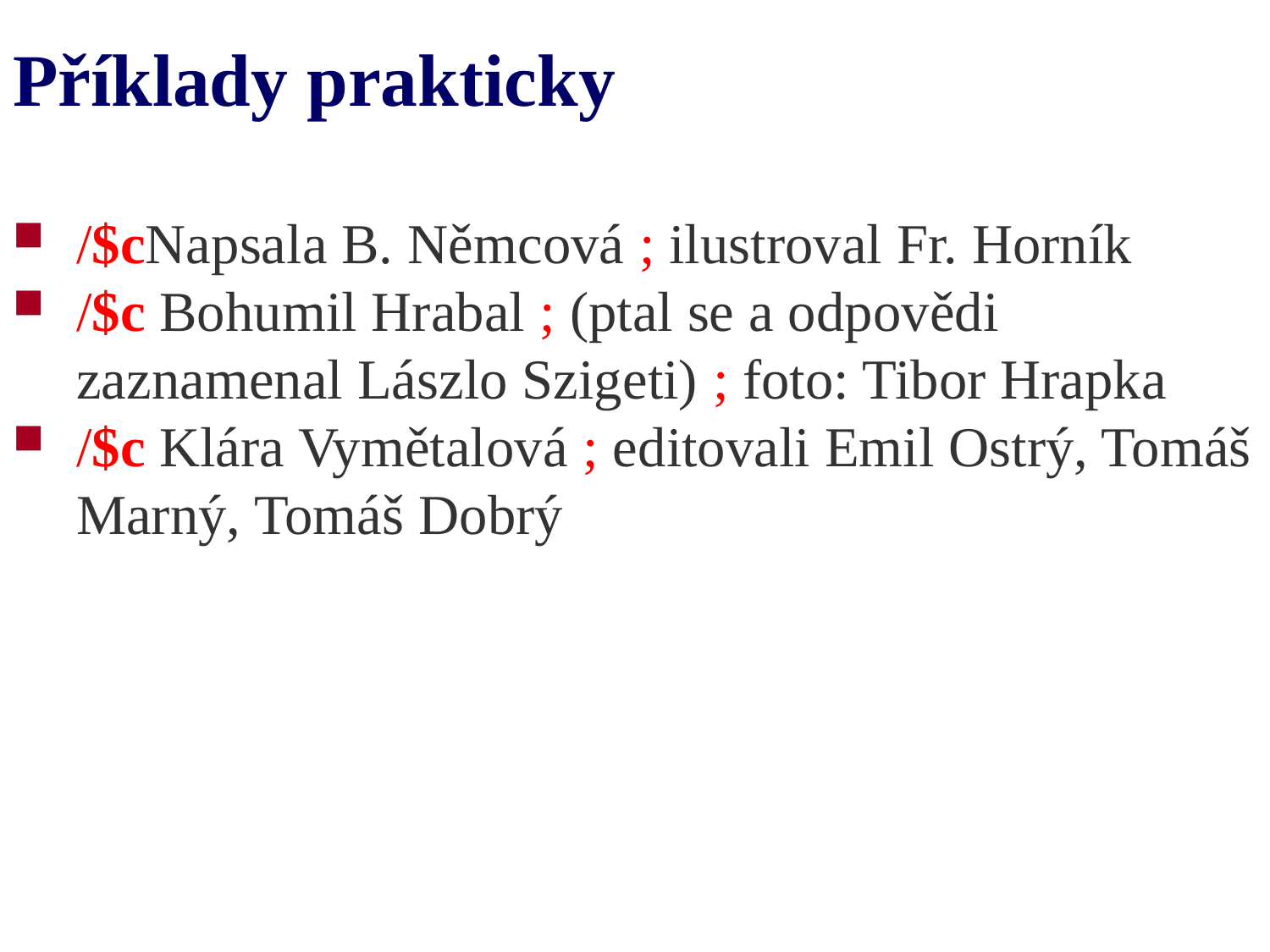

# Příklady prakticky
/$cNapsala B. Němcová ; ilustroval Fr. Horník
/$c Bohumil Hrabal ; (ptal se a odpovědi zaznamenal Lászlo Szigeti) ; foto: Tibor Hrapka
/$c Klára Vymětalová ; editovali Emil Ostrý, Tomáš Marný, Tomáš Dobrý